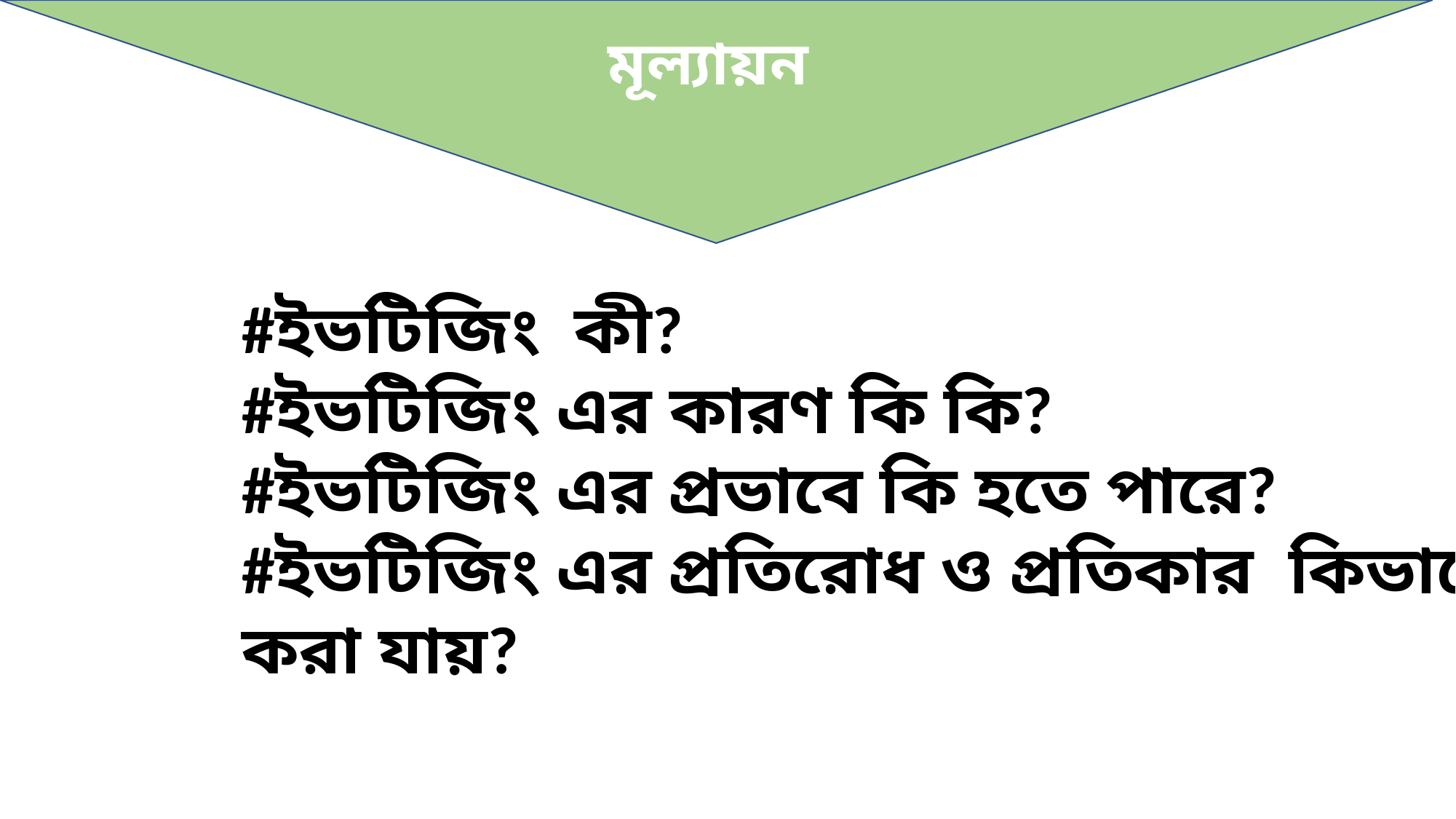

মূল্যায়ন
#ইভটিজিং  কী?
#ইভটিজিং এর কারণ কি কি?
#ইভটিজিং এর প্রভাবে কি হতে পারে?
#ইভটিজিং এর প্রতিরোধ ও প্রতিকার  কিভাবে করা যায়?